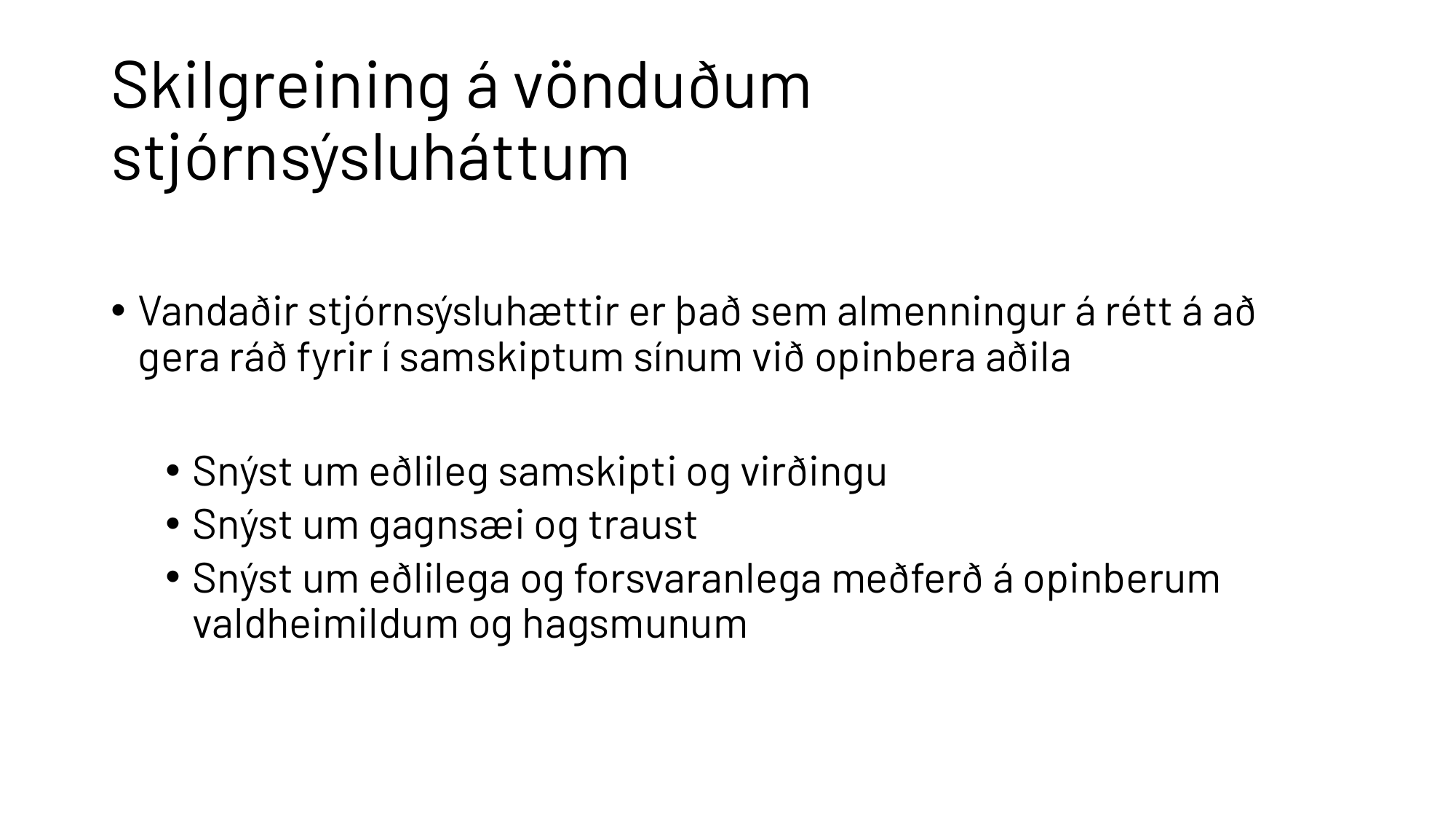

# Skilgreining á vönduðum stjórnsýsluháttum

Vandaðir stjórnsýsluhættir er það sem almenningur á rétt á að gera ráð fyrir í samskiptum sínum við opinbera aðila

Snýst um eðlileg samskipti og virðingu
Snýst um gagnsæi og traust
Snýst um eðlilega og forsvaranlega meðferð á opinberum valdheimildum og hagsmunum